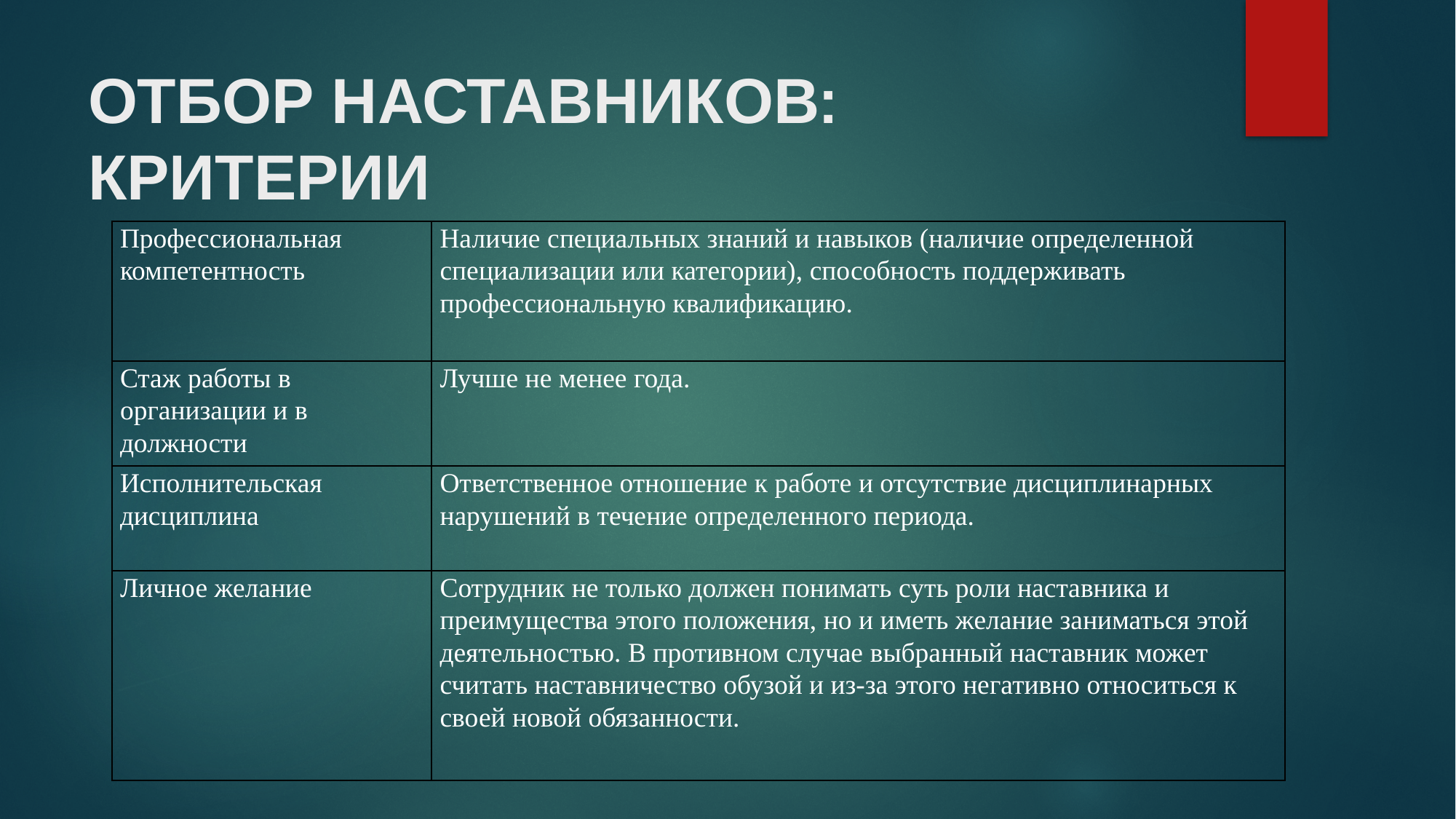

# ОТБОР НАСТАВНИКОВ: КРИТЕРИИ
| Профессиональная компетентность | Наличие специальных знаний и навыков (наличие определенной специализации или категории), способность поддерживать профессиональную квалификацию. |
| --- | --- |
| Стаж работы в организации и в должности | Лучше не менее года. |
| Исполнительская дисциплина | Ответственное отношение к работе и отсутствие дисциплинарных нарушений в течение определенного периода. |
| Личное желание | Сотрудник не только должен понимать суть роли наставника и преимущества этого положения, но и иметь желание заниматься этой деятельностью. В противном случае выбранный наставник может считать наставничество обузой и из-за этого негативно относиться к своей новой обязанности. |